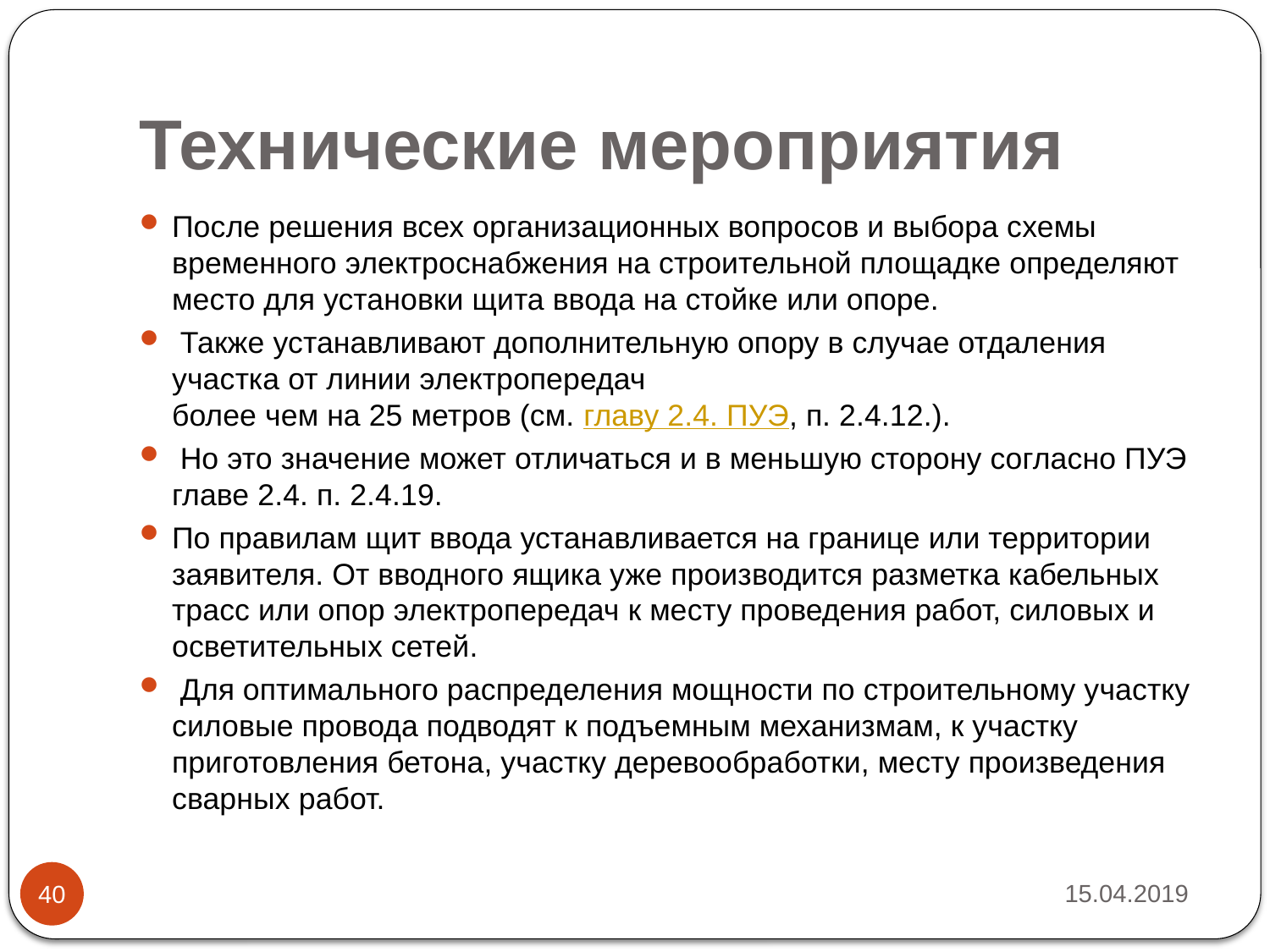

# Технические мероприятия
После решения всех организационных вопросов и выбора схемы временного электроснабжения на строительной площадке определяют место для установки щита ввода на стойке или опоре.
 Также устанавливают дополнительную опору в случае отдаления участка от линии электропередач
более чем на 25 метров (см. главу 2.4. ПУЭ, п. 2.4.12.).
 Но это значение может отличаться и в меньшую сторону согласно ПУЭ главе 2.4. п. 2.4.19.
По правилам щит ввода устанавливается на границе или территории заявителя. От вводного ящика уже производится разметка кабельных трасс или опор электропередач к месту проведения работ, силовых и осветительных сетей.
 Для оптимального распределения мощности по строительному участку силовые провода подводят к подъемным механизмам, к участку приготовления бетона, участку деревообработки, месту произведения сварных работ.

15.04.2019
40